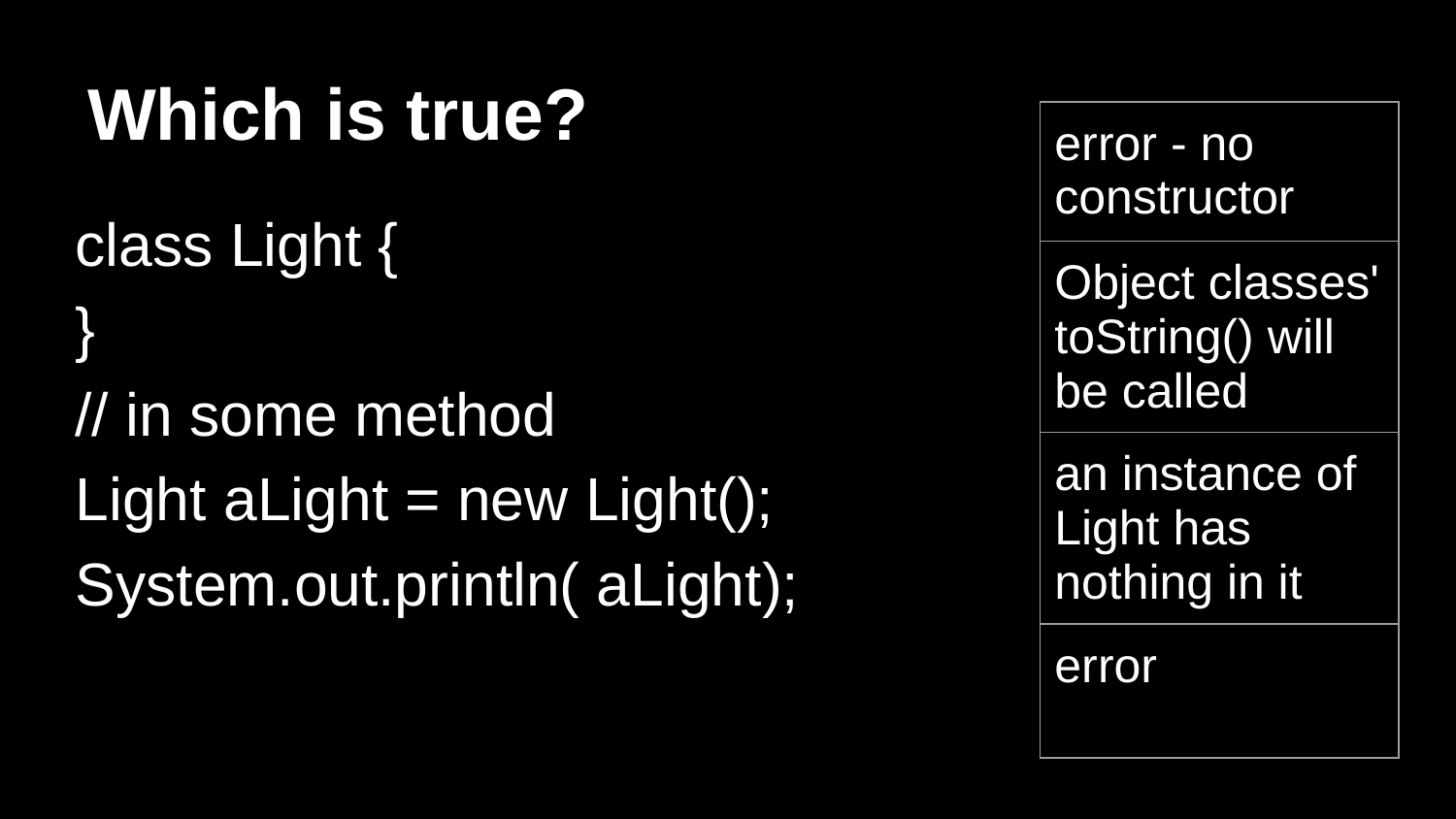

# Which is true?
| error - no constructor |
| --- |
| Object classes' toString() will be called |
| an instance of Light has nothing in it |
| error |
class Light {
}
// in some method
Light aLight = new Light();
System.out.println( aLight);